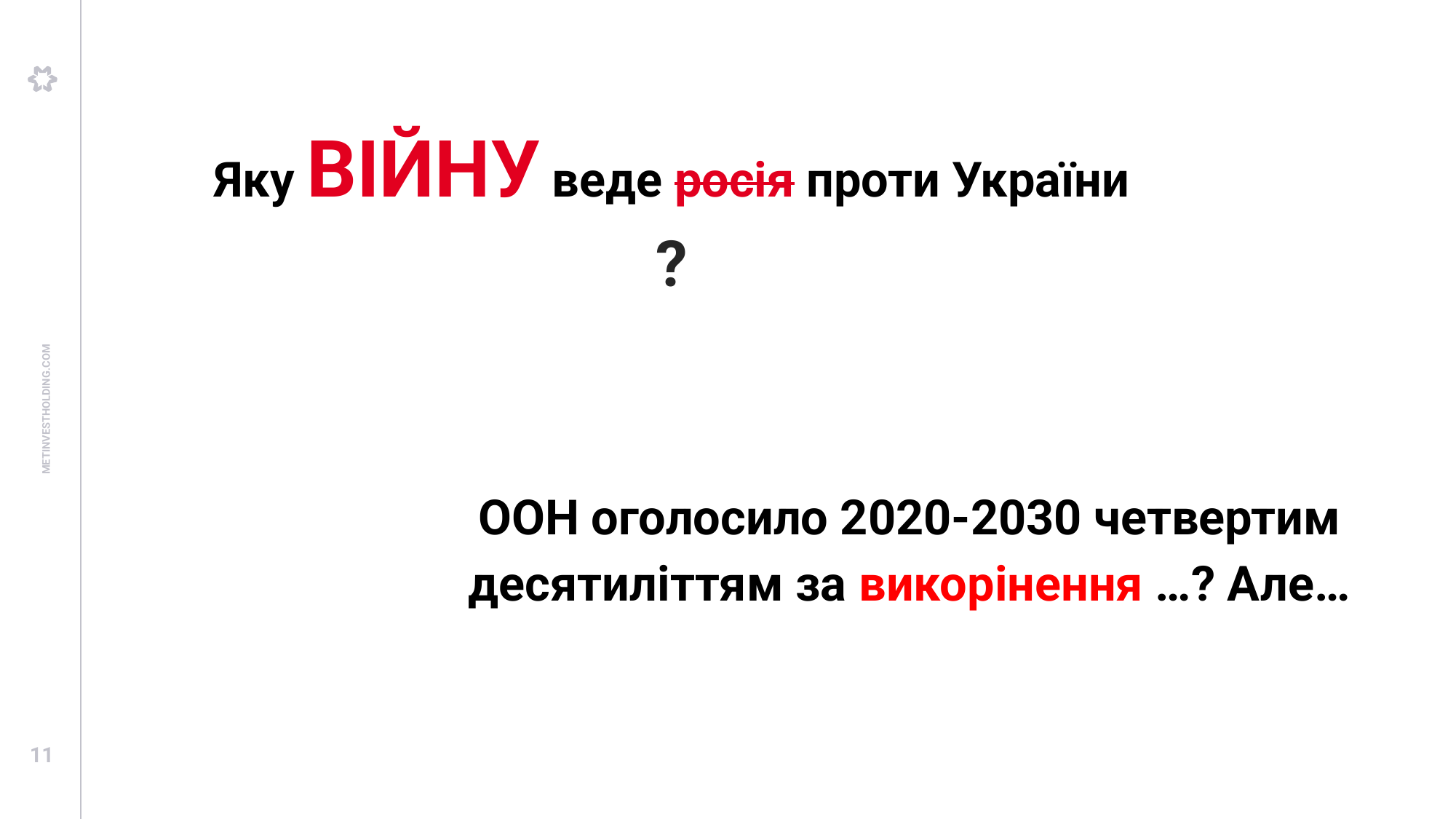

# Яку ВІЙНУ веде росія проти України ?
ООН оголосило 2020-2030 четвертим десятиліттям за викорінення …? Але…